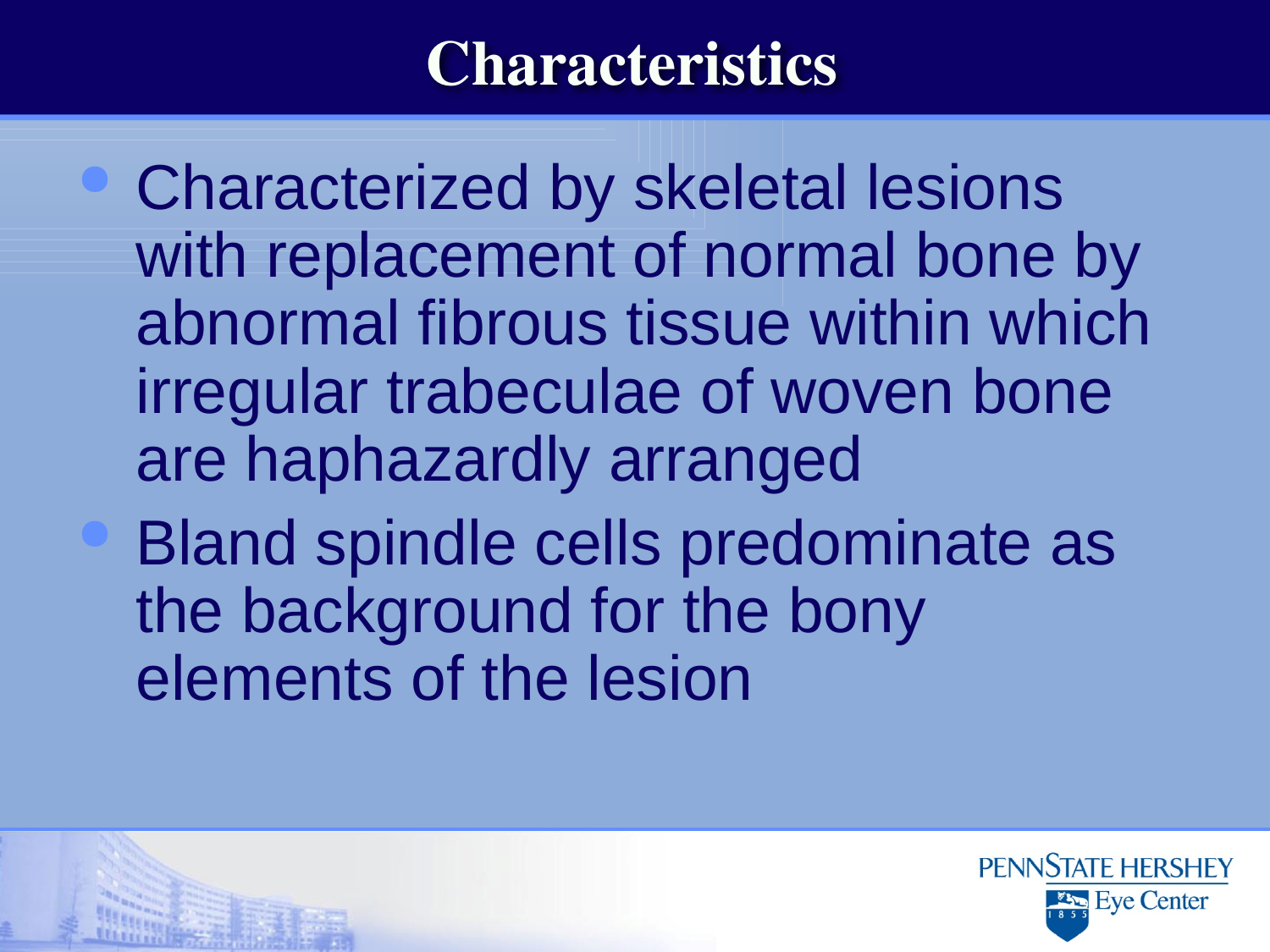

# Characteristics
Characterized by skeletal lesions with replacement of normal bone by abnormal fibrous tissue within which irregular trabeculae of woven bone are haphazardly arranged
Bland spindle cells predominate as the background for the bony elements of the lesion